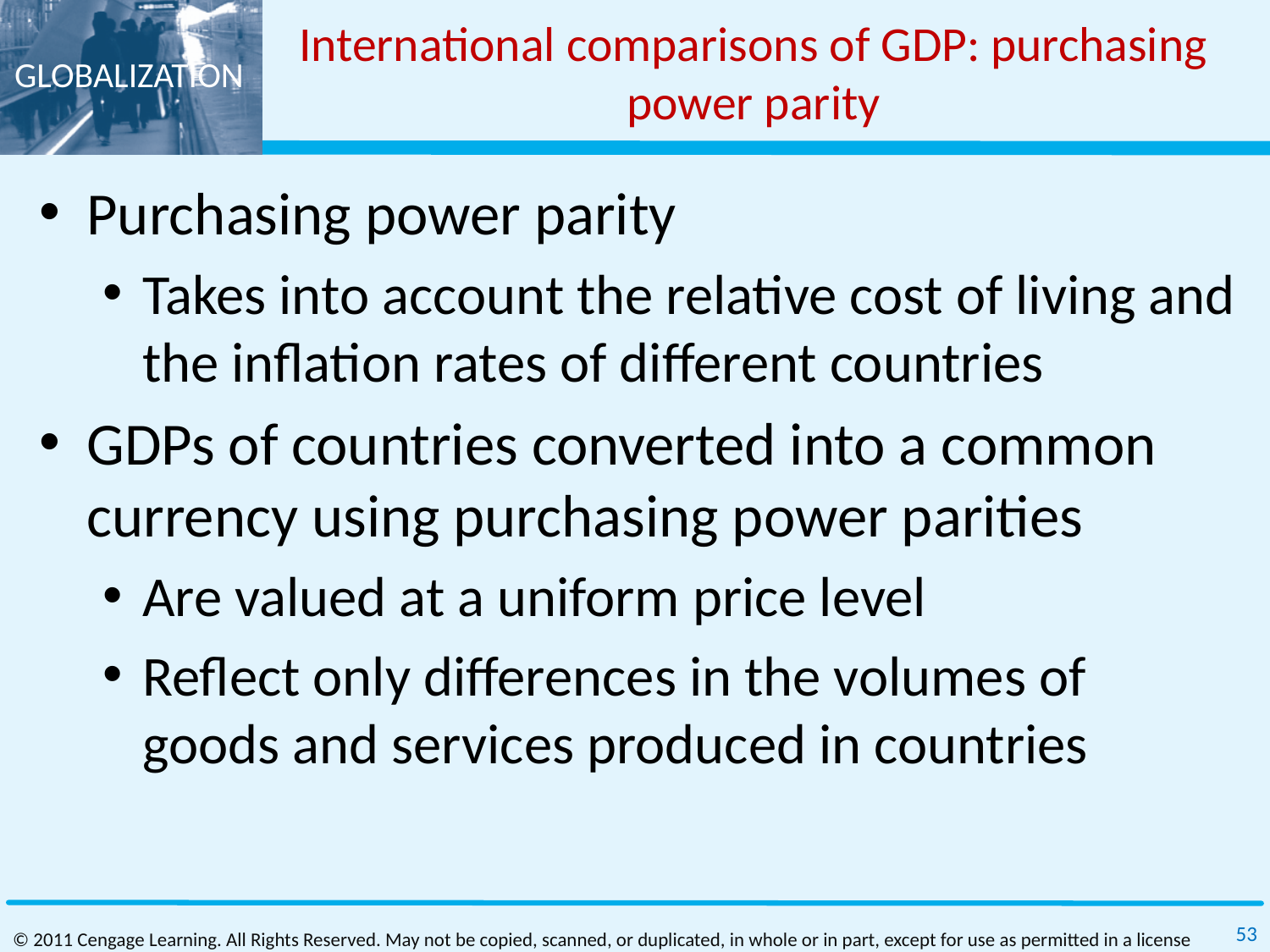

# International comparisons of GDP: purchasing power parity
Purchasing power parity
Takes into account the relative cost of living and the inflation rates of different countries
GDPs of countries converted into a common currency using purchasing power parities
Are valued at a uniform price level
Reflect only differences in the volumes of goods and services produced in countries
53
© 2011 Cengage Learning. All Rights Reserved. May not be copied, scanned, or duplicated, in whole or in part, except for use as permitted in a license distributed with a certain product or service or otherwise on a password‐protected website for classroom use